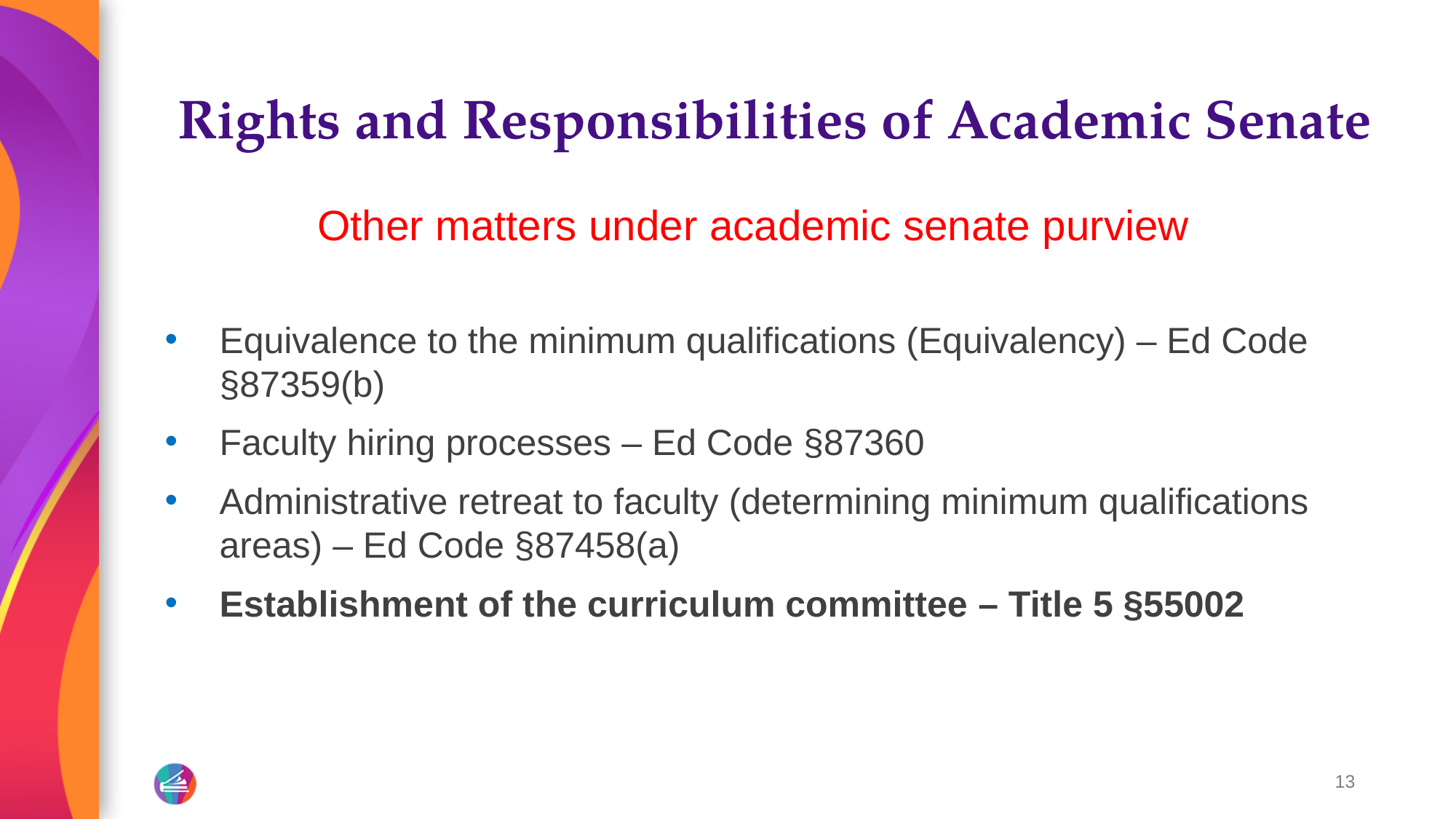

# Rights and Responsibilities of Academic Senate
Other matters under academic senate purview

Equivalence to the minimum qualifications (Equivalency) – Ed Code §87359(b)
Faculty hiring processes – Ed Code §87360
Administrative retreat to faculty (determining minimum qualifications areas) – Ed Code §87458(a)
Establishment of the curriculum committee – Title 5 §55002

13